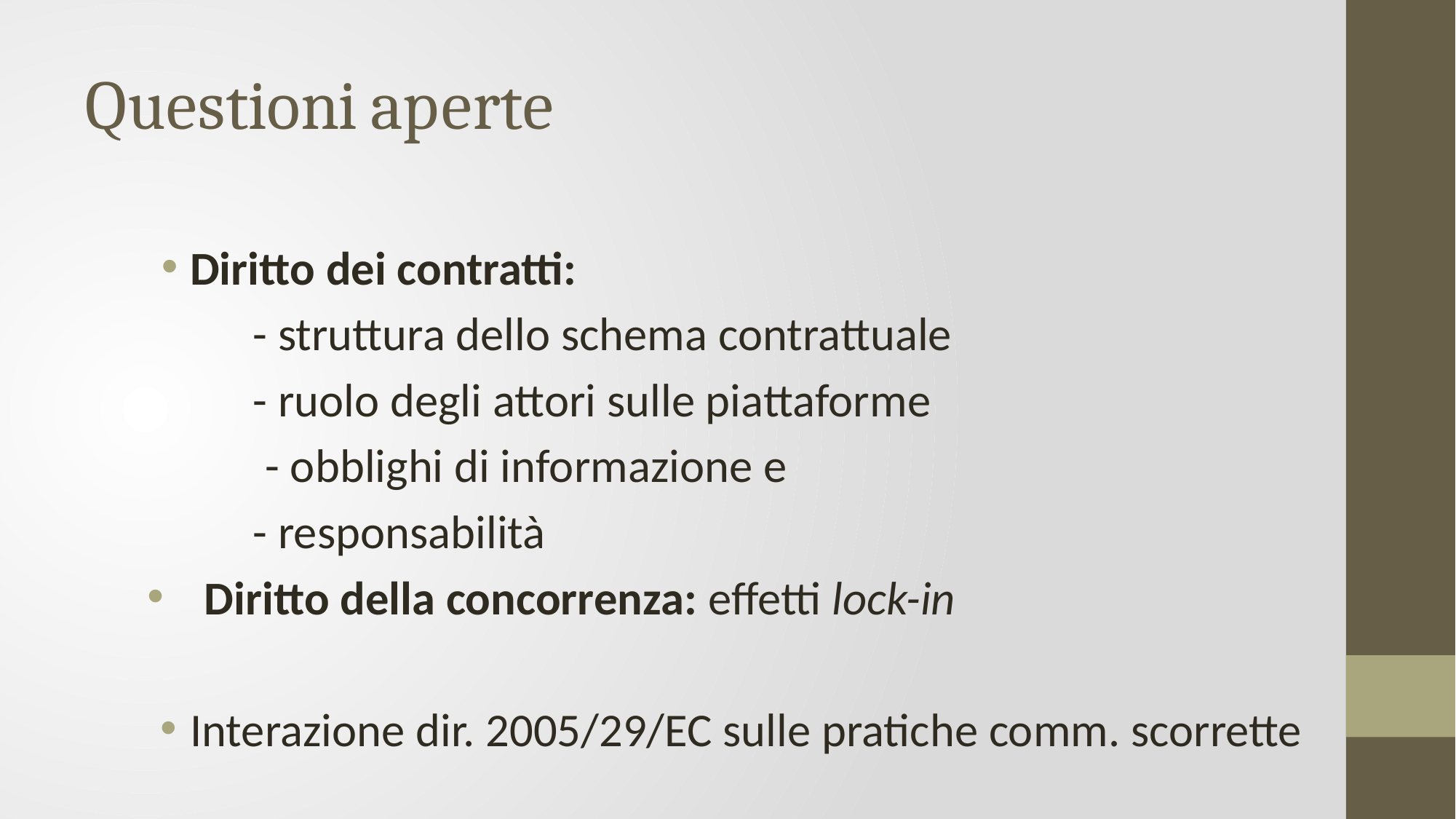

# Questioni aperte
Diritto dei contratti:
	- struttura dello schema contrattuale
	- ruolo degli attori sulle piattaforme
           - obblighi di informazione e
	- responsabilità
Diritto della concorrenza: effetti lock-in

Interazione dir. 2005/29/EC sulle pratiche comm. scorrette